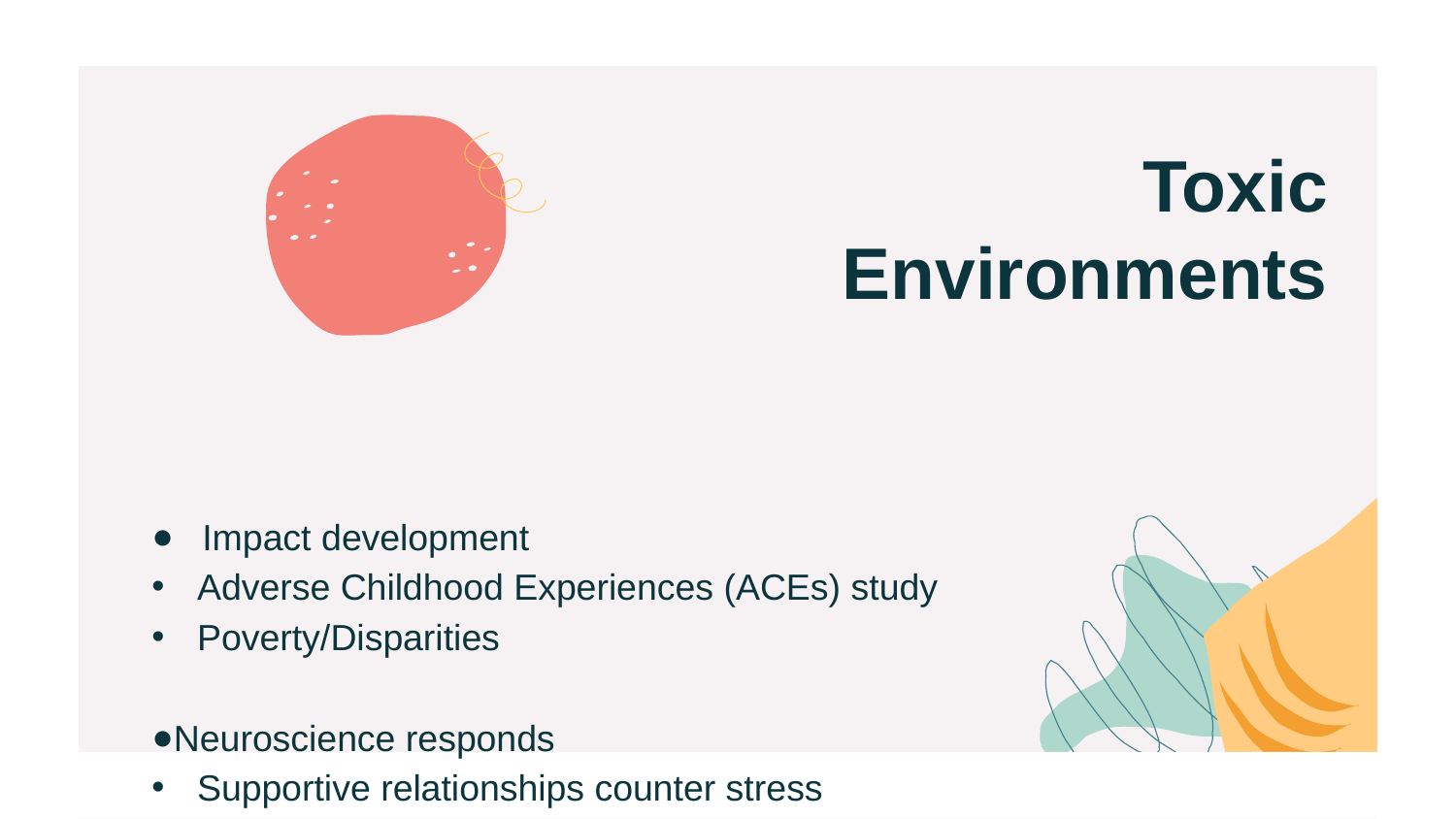

# Toxic Environments
Impact development
Adverse Childhood Experiences (ACEs) study
Poverty/Disparities

Neuroscience responds
Supportive relationships counter stress
Oxytocin (“love” hormone) versus Cortisol (stress hormone)